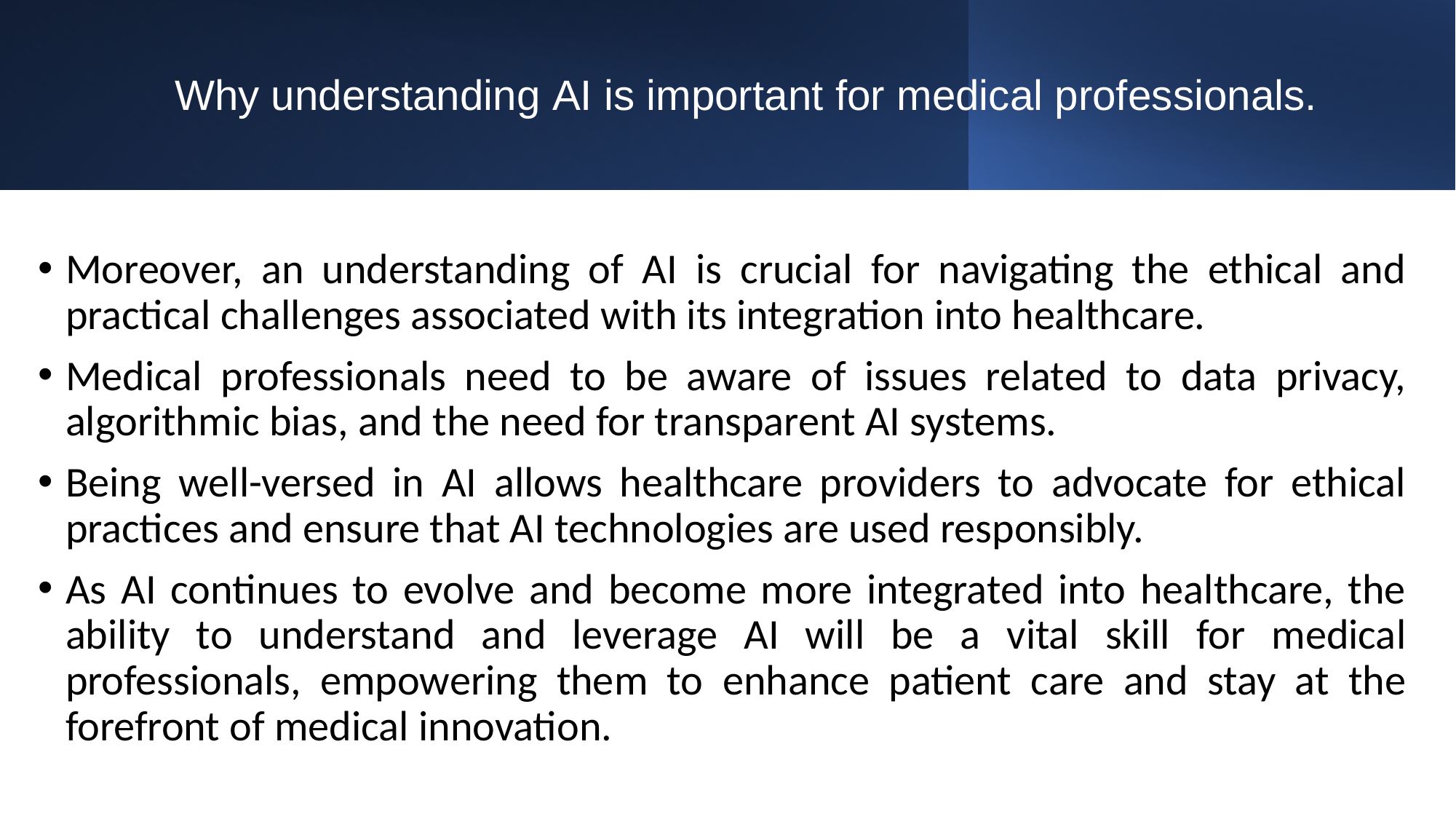

# Why understanding AI is important for medical professionals.
Moreover, an understanding of AI is crucial for navigating the ethical and practical challenges associated with its integration into healthcare.
Medical professionals need to be aware of issues related to data privacy, algorithmic bias, and the need for transparent AI systems.
Being well-versed in AI allows healthcare providers to advocate for ethical practices and ensure that AI technologies are used responsibly.
As AI continues to evolve and become more integrated into healthcare, the ability to understand and leverage AI will be a vital skill for medical professionals, empowering them to enhance patient care and stay at the forefront of medical innovation.